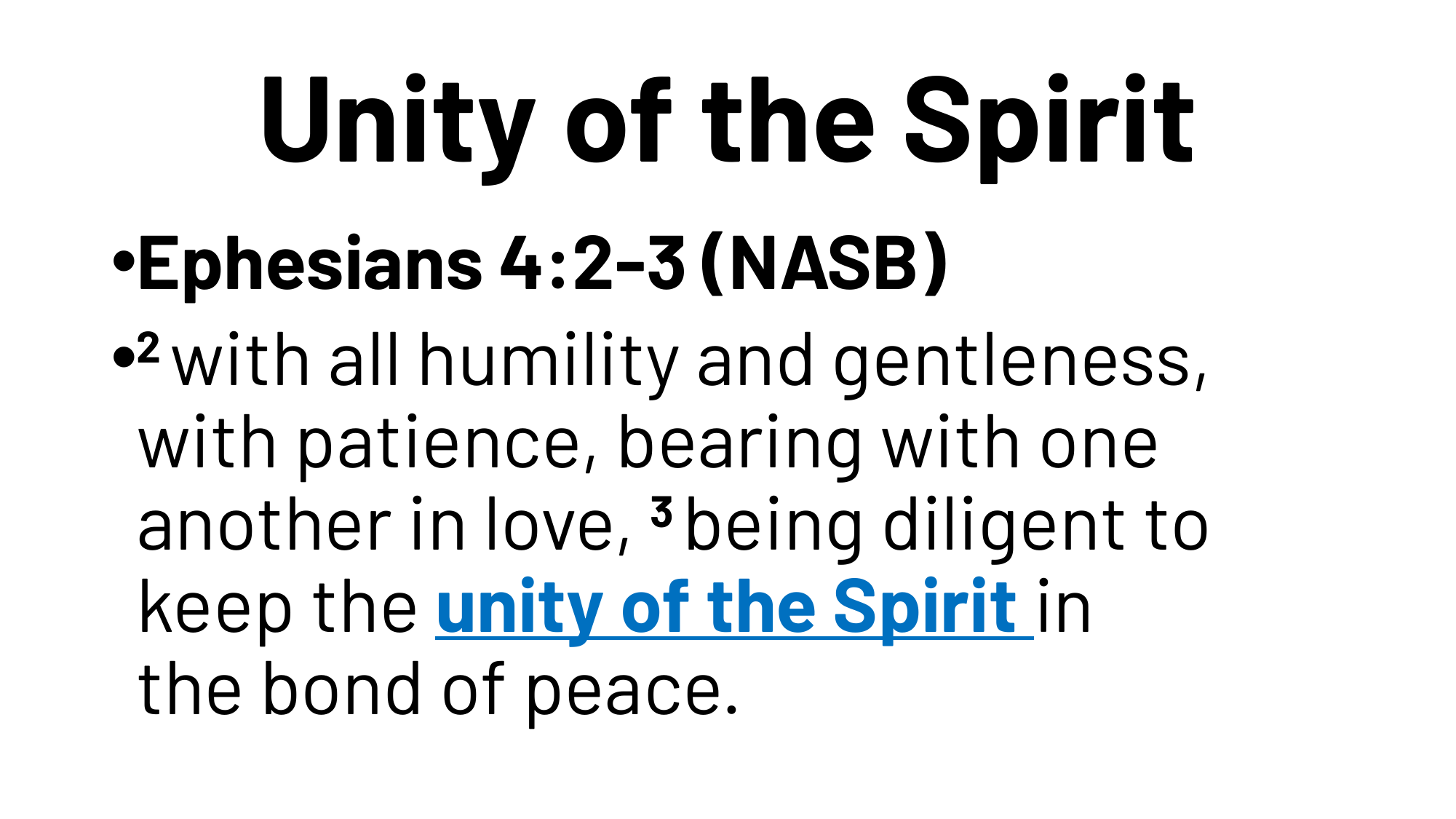

# Unity of the Spirit
Ephesians 4:2-3 (NASB)
2 with all humility and gentleness, with patience, bearing with one another in love, 3 being diligent to keep the unity of the Spirit in the bond of peace.